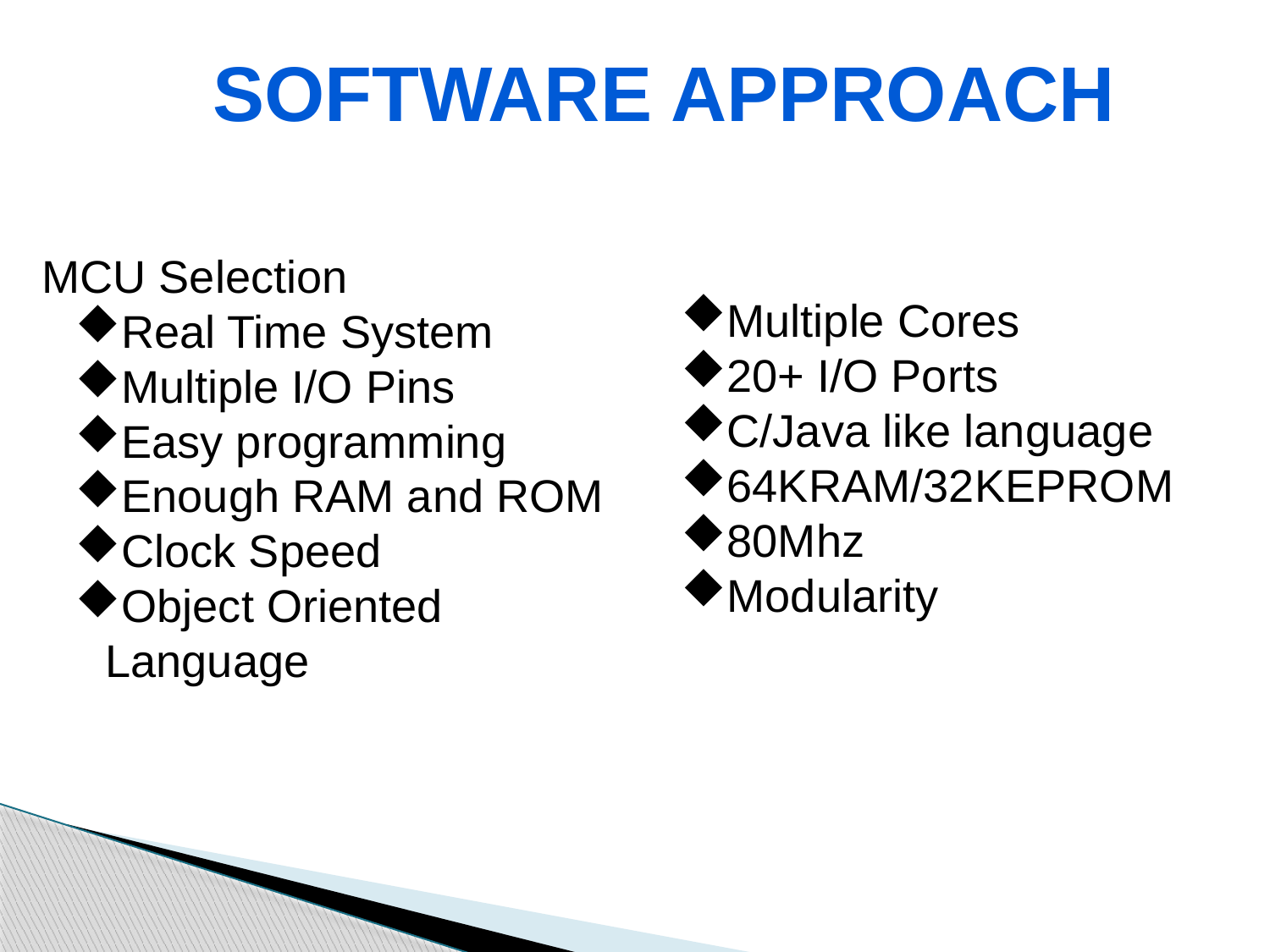

Software Approach
MCU Selection
Real Time System
Multiple I/O Pins
Easy programming
Enough RAM and ROM
Clock Speed
Object Oriented Language
Multiple Cores
20+ I/O Ports
C/Java like language
64KRAM/32KEPROM
80Mhz
Modularity